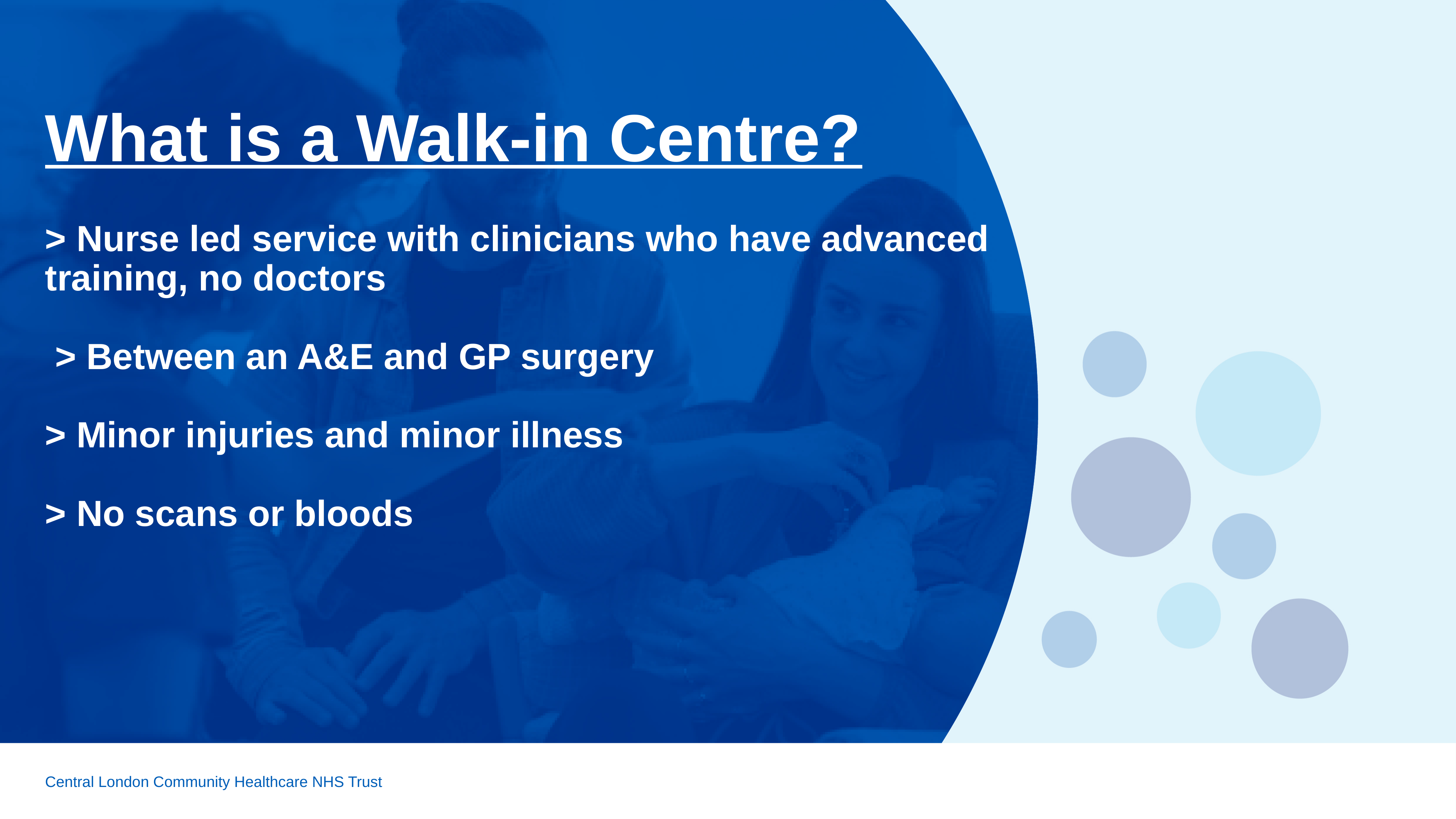

# What is a Walk-in Centre?​ ​ > Nurse led service with clinicians who have advanced training, no doctors​ ​ > Between an A&E and GP surgery > Minor injuries and minor illness > No scans or bloods
Central London Community Healthcare NHS Trust